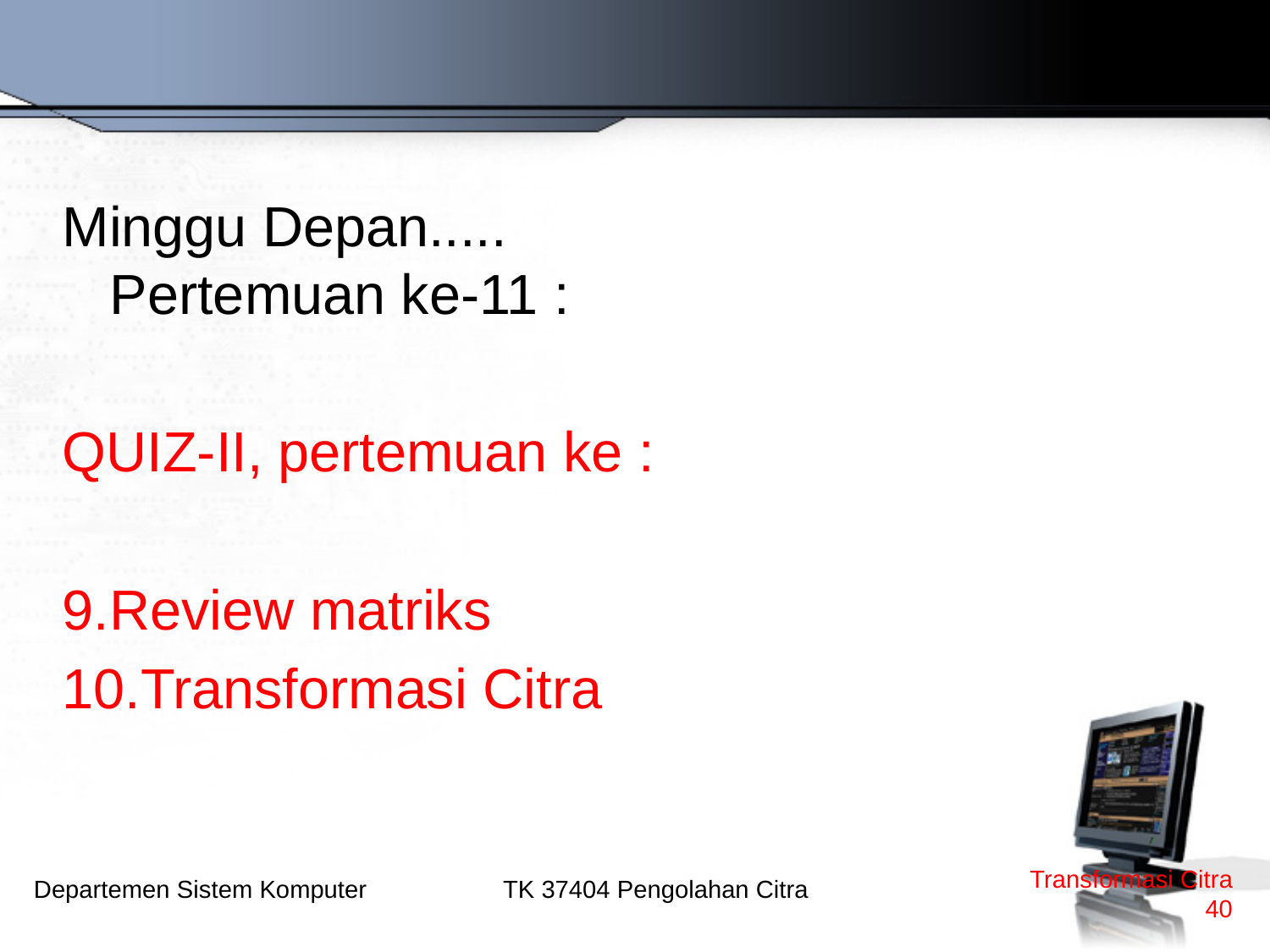

#
Minggu Depan.....
Pertemuan ke-11 :

QUIZ-II, pertemuan ke :

9.Review matriks
10.Transformasi Citra

Transformasi Citra
40
TK 37404 Pengolahan Citra
Departemen Sistem Komputer